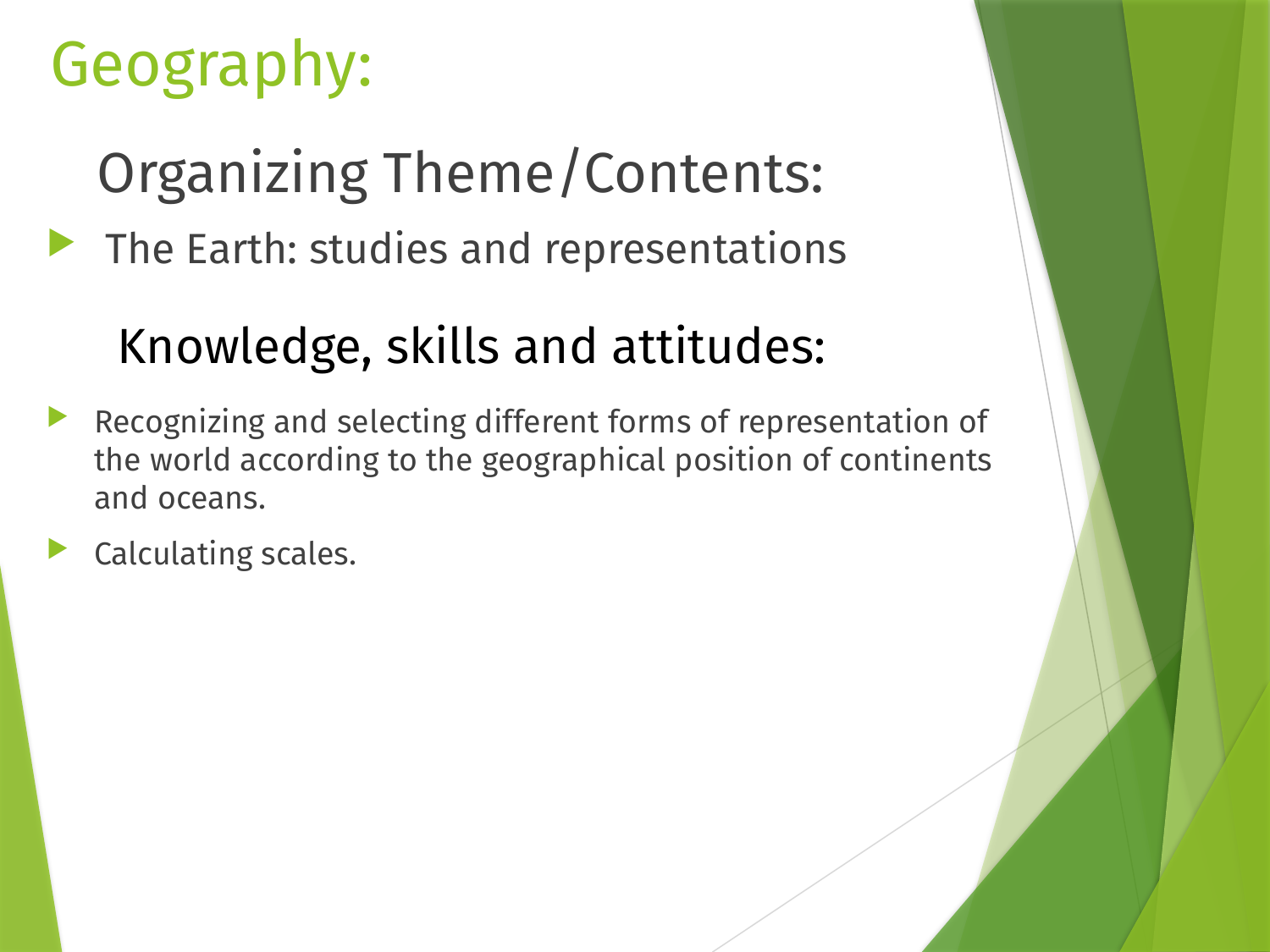

# Geography:
      Organizing Theme/Contents:
 The Earth: studies and representations

Recognizing and selecting different forms of representation of the world according to the geographical position of continents and oceans.
Calculating scales.
Knowledge, skills and attitudes: